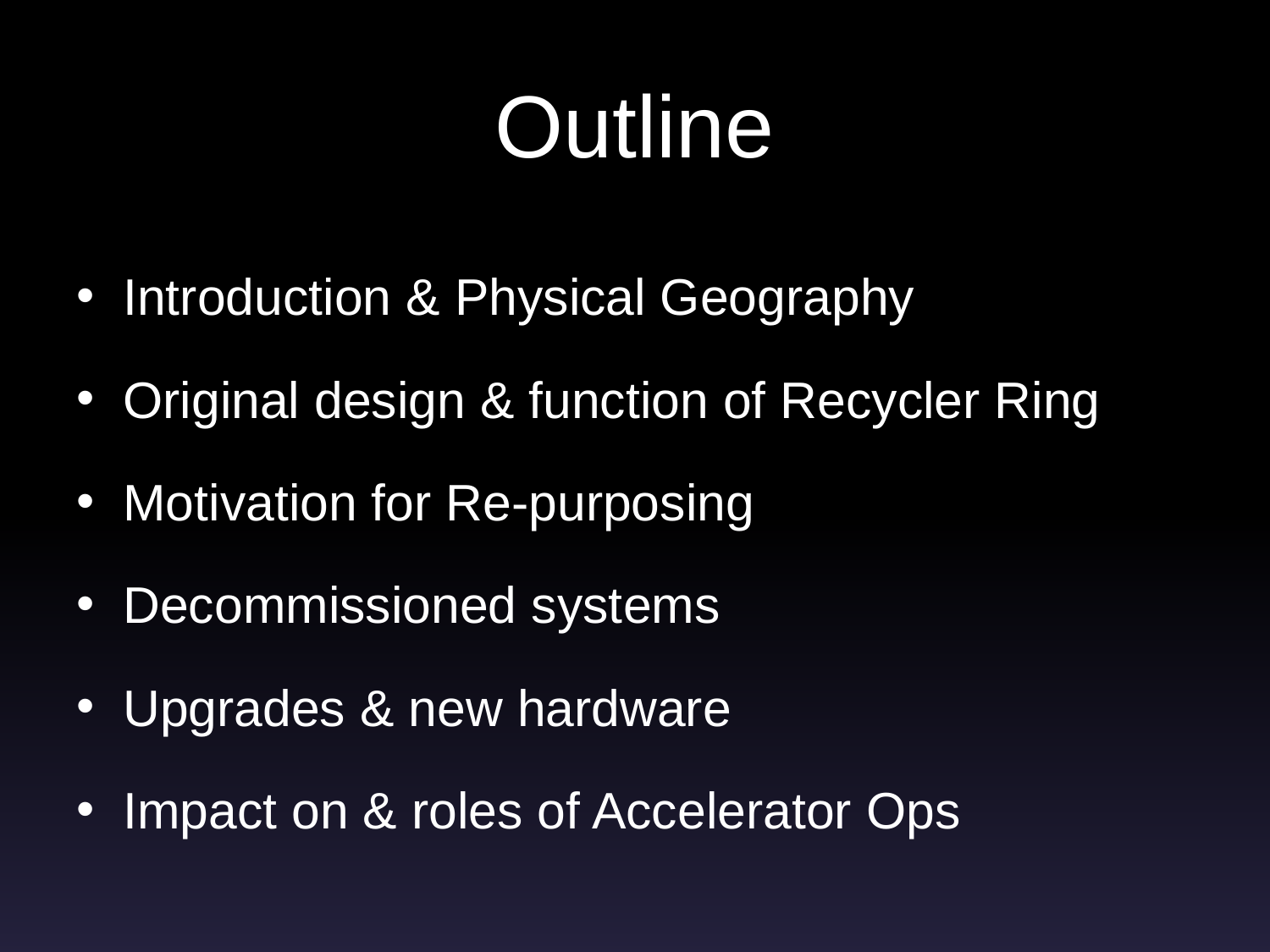

# Outline
Introduction & Physical Geography
Original design & function of Recycler Ring
Motivation for Re-purposing
Decommissioned systems
Upgrades & new hardware
Impact on & roles of Accelerator Ops